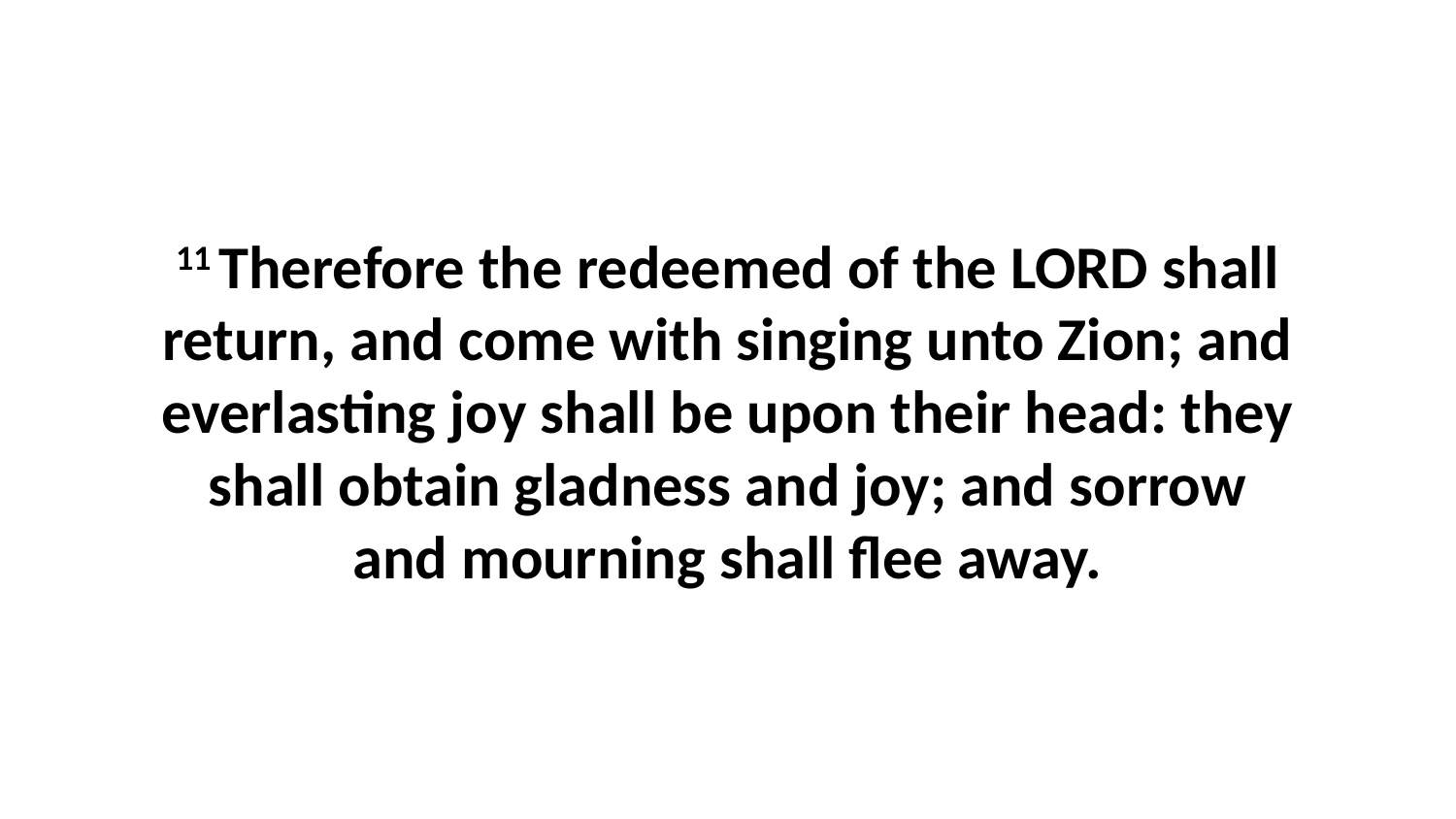

11 Therefore the redeemed of the LORD shall return, and come with singing unto Zion; and everlasting joy shall be upon their head: they shall obtain gladness and joy; and sorrow and mourning shall flee away.